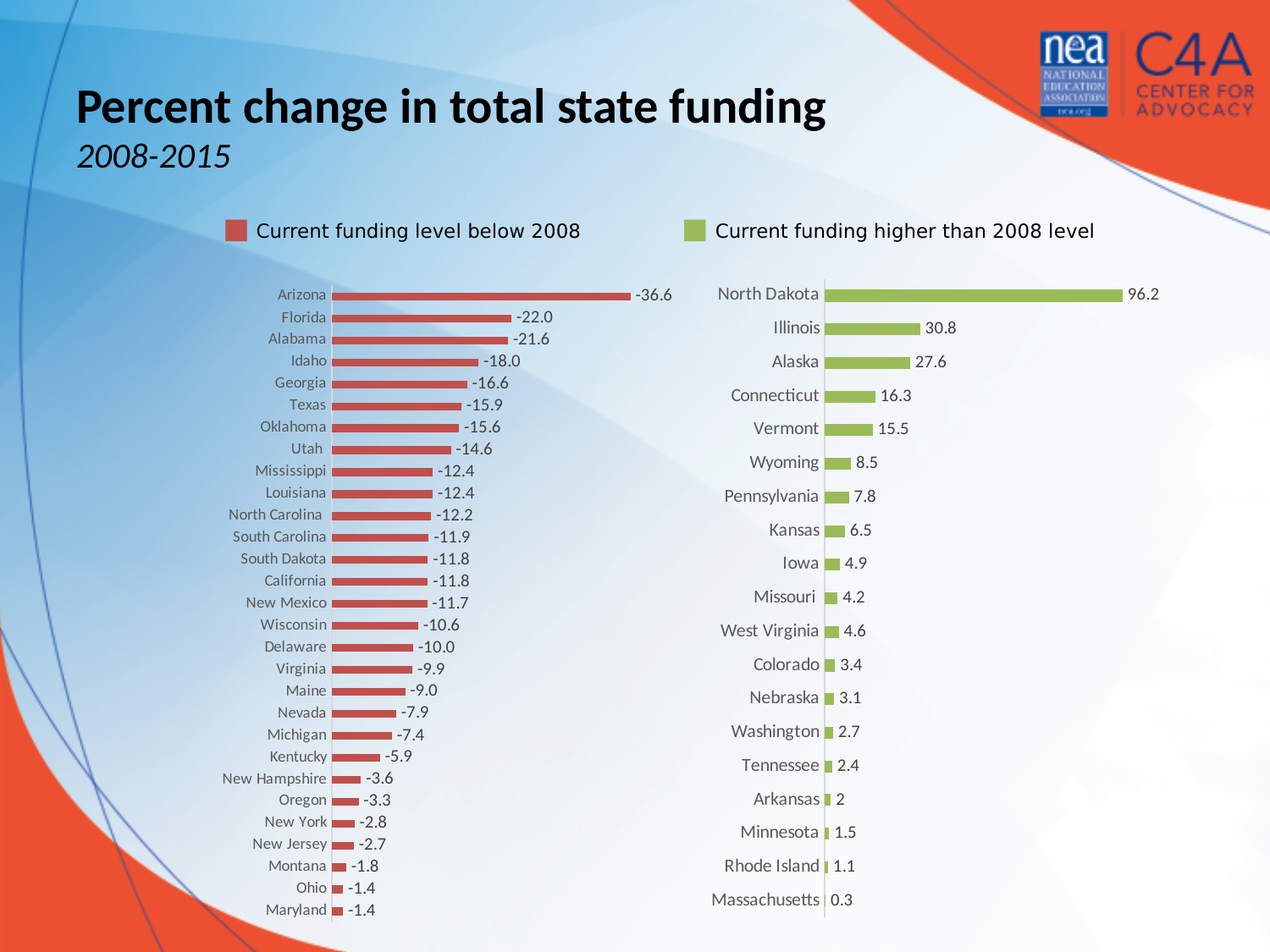

# Percent change in total state funding 2008-2015
■ Current funding level below 2008
■ Current funding higher than 2008 level

### Chart

| Category | Series 1 |
|---|---|
| Arizona | 36.6 |
| Florida | 22.0 |
| Alabama | 21.6 |
| Idaho | 18.0 |
| Georgia | 16.6 |
| Texas | 15.9 |
| Oklahoma | 15.6 |
| Utah  | 14.6 |
| Mississippi | 12.4 |
| Louisiana | 12.4 |
| North Carolina  | 12.2 |
| South Carolina | 11.9 |
| South Dakota | 11.8 |
| California | 11.8 |
| New Mexico | 11.7 |
| Wisconsin | 10.6 |
| Delaware | 10.0 |
| Virginia | 9.9 |
| Maine | 9.0 |
| Nevada | 7.9 |
| Michigan | 7.4 |
| Kentucky | 5.9 |
| New Hampshire | 3.6 |
| Oregon | 3.3 |
| New York | 2.8 |
| New Jersey | 2.7 |
| Montana | 1.8 |
| Ohio | 1.4 |
| Maryland | 1.4 |

### Chart

| Category | Series 1 |
|---|---|
| Massachusetts | 0.3 |
| Rhode Island | 1.1 |
| Minnesota | 1.5 |
| Arkansas | 2.0 |
| Tennessee | 2.4 |
| Washington | 2.7 |
| Nebraska | 3.1 |
| Colorado | 3.4 |
| West Virginia | 4.6 |
| Missouri  | 4.2 |
| Iowa | 4.9 |
| Kansas | 6.5 |
| Pennsylvania | 7.8 |
| Wyoming | 8.5 |
| Vermont | 15.5 |
| Connecticut | 16.3 |
| Alaska | 27.6 |
| Illinois | 30.8 |
| North Dakota | 96.2 |